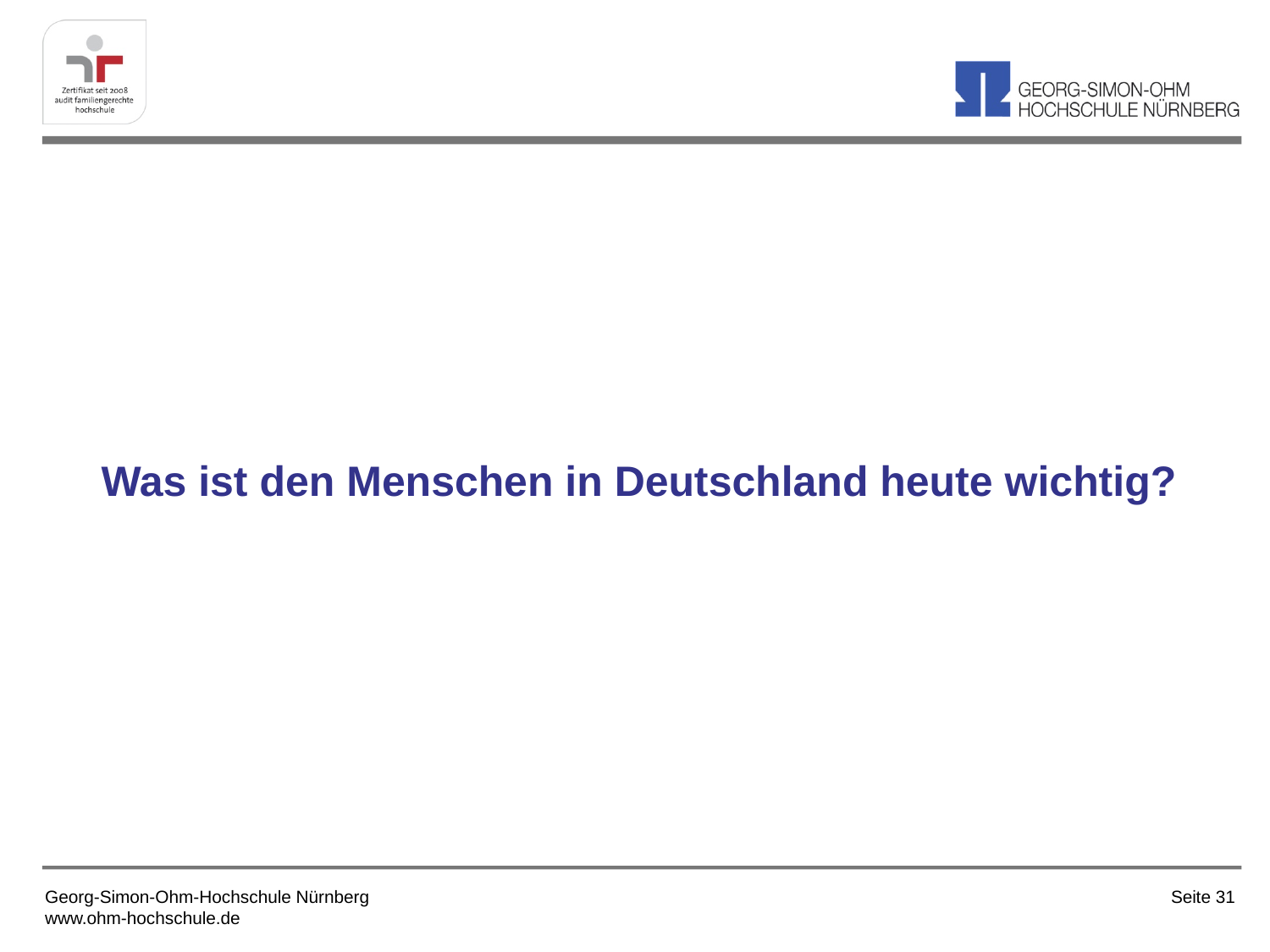

# Was ist den Menschen in Deutschland heute wichtig?
Georg-Simon-Ohm-Hochschule Nürnberg
www.ohm-hochschule.de
Seite 31